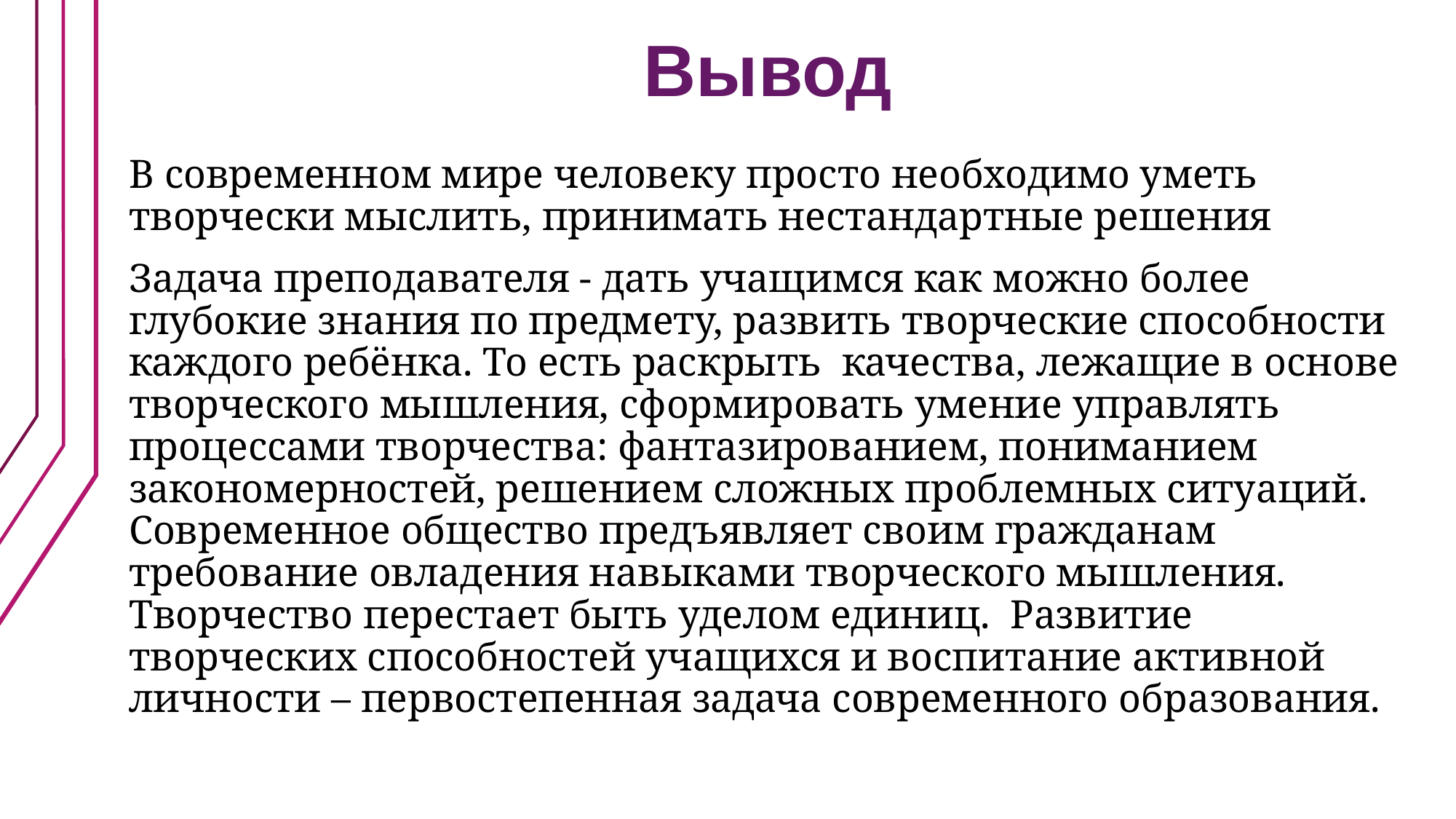

# Вывод
В современном мире человеку просто необходимо уметь творчески мыслить, принимать нестандартные решения
Задача преподавателя - дать учащимся как можно более глубокие знания по предмету, развить творческие способности каждого ребёнка. То есть раскрыть  качества, лежащие в основе творческого мышления, сформировать умение управлять процессами творчества: фантазированием, пониманием закономерностей, решением сложных проблемных ситуаций. Современное общество предъявляет своим гражданам требование овладения навыками творческого мышления. Творчество перестает быть уделом единиц.  Развитие творческих способностей учащихся и воспитание активной личности – первостепенная задача современного образования.